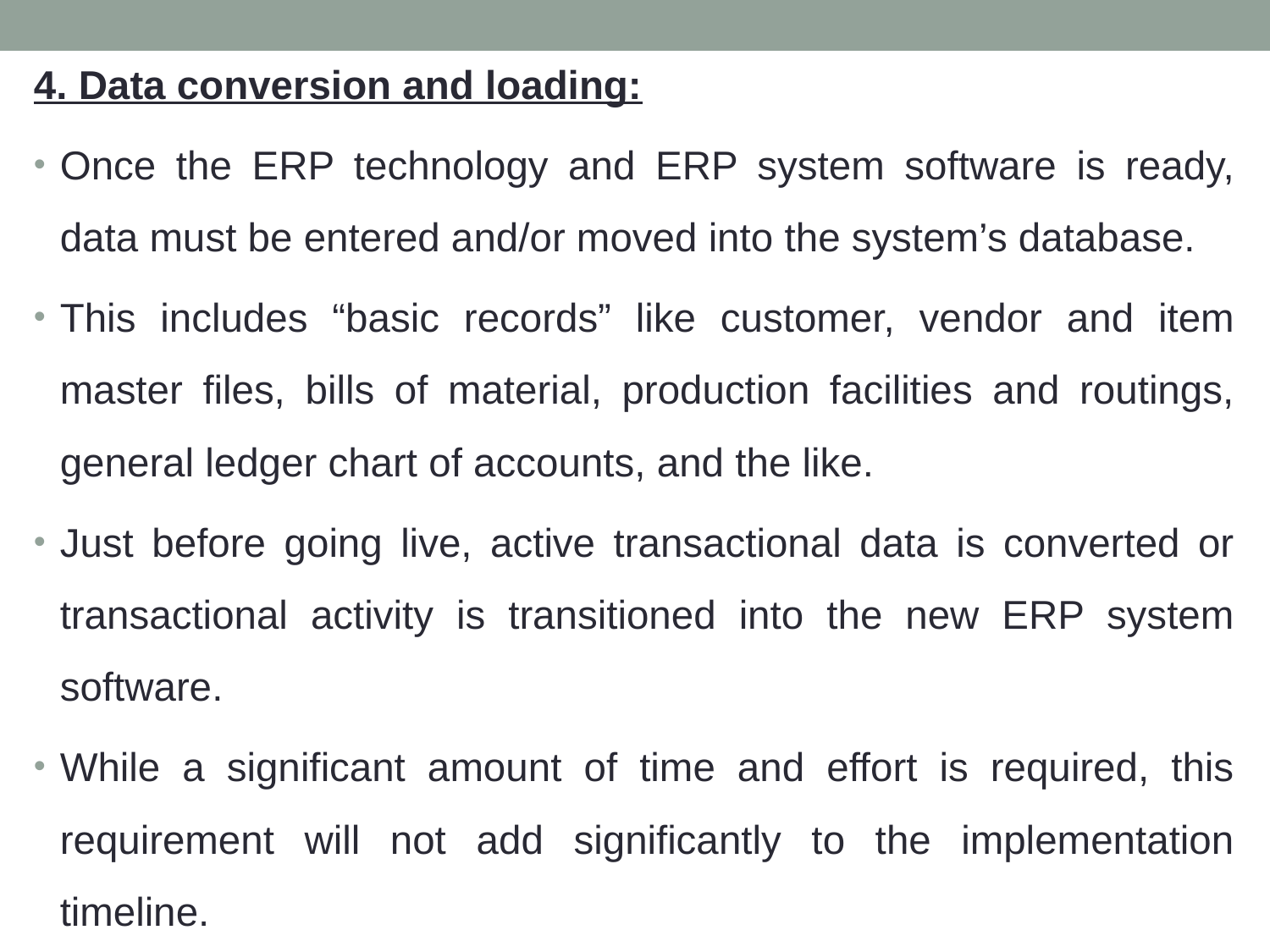

4. Data conversion and loading:
Once the ERP technology and ERP system software is ready, data must be entered and/or moved into the system’s database.
This includes “basic records” like customer, vendor and item master files, bills of material, production facilities and routings, general ledger chart of accounts, and the like.
Just before going live, active transactional data is converted or transactional activity is transitioned into the new ERP system software.
While a significant amount of time and effort is required, this requirement will not add significantly to the implementation timeline.